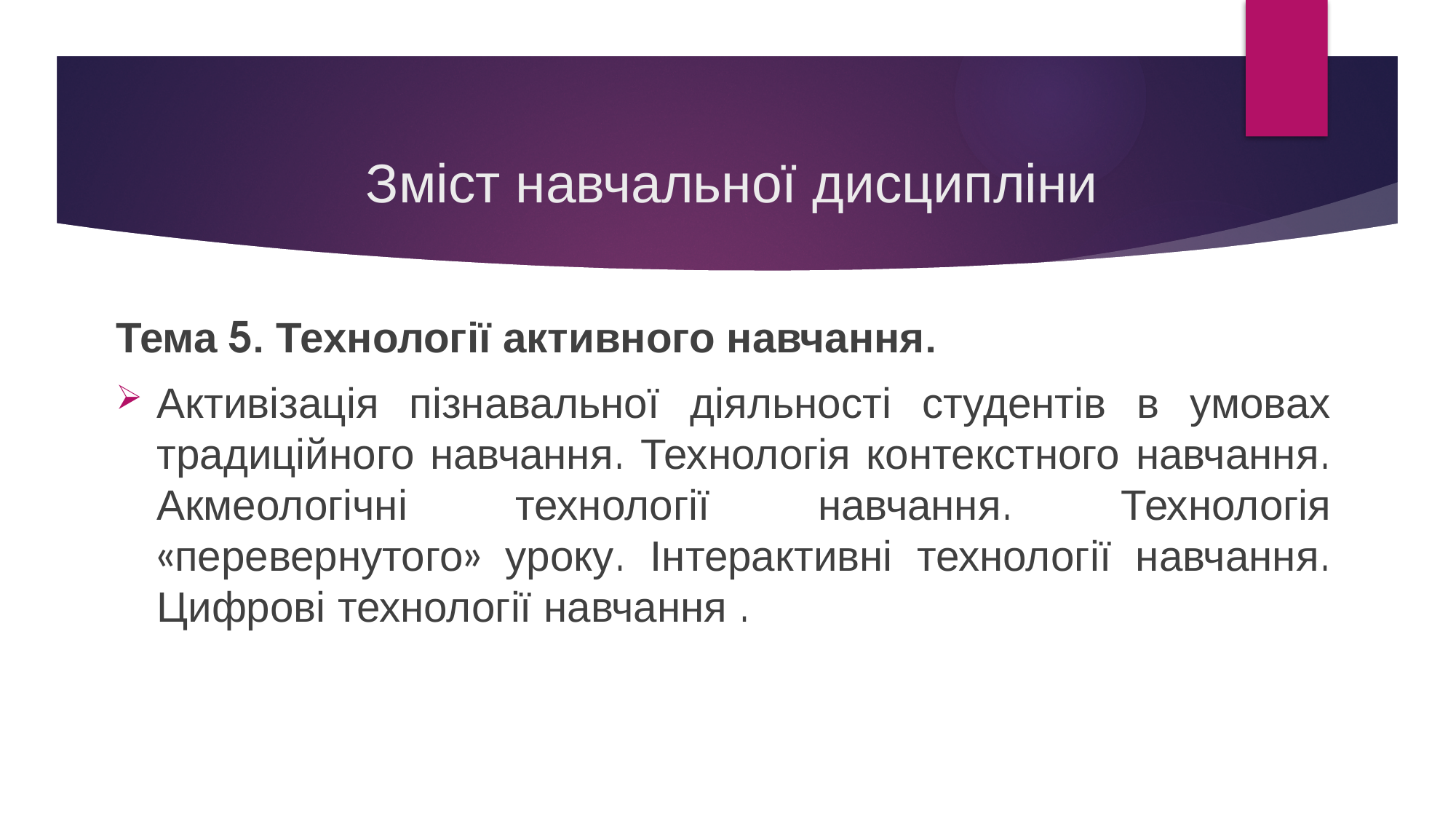

# Зміст навчальної дисципліни
Тема 5. Технології активного навчання.
Активізація пізнавальної діяльності студентів в умовах традиційного навчання. Технологія контекстного навчання. Акмеологічні технології навчання. Технологія «перевернутого» уроку. Інтерактивні технології навчання. Цифрові технології навчання .